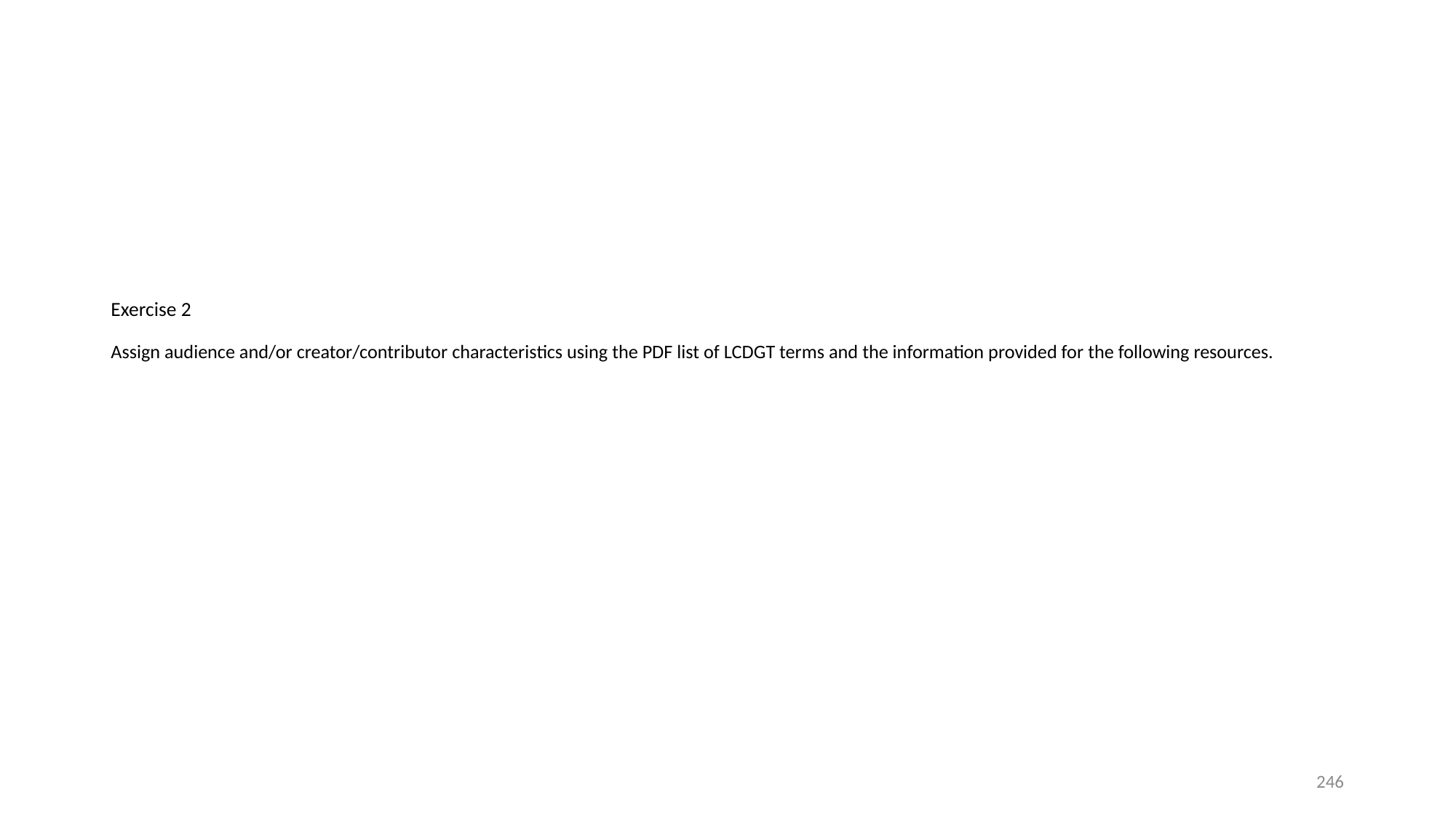

# Exercise 2 Assign audience and/or creator/contributor characteristics using the PDF list of LCDGT terms and the information provided for the following resources.
246